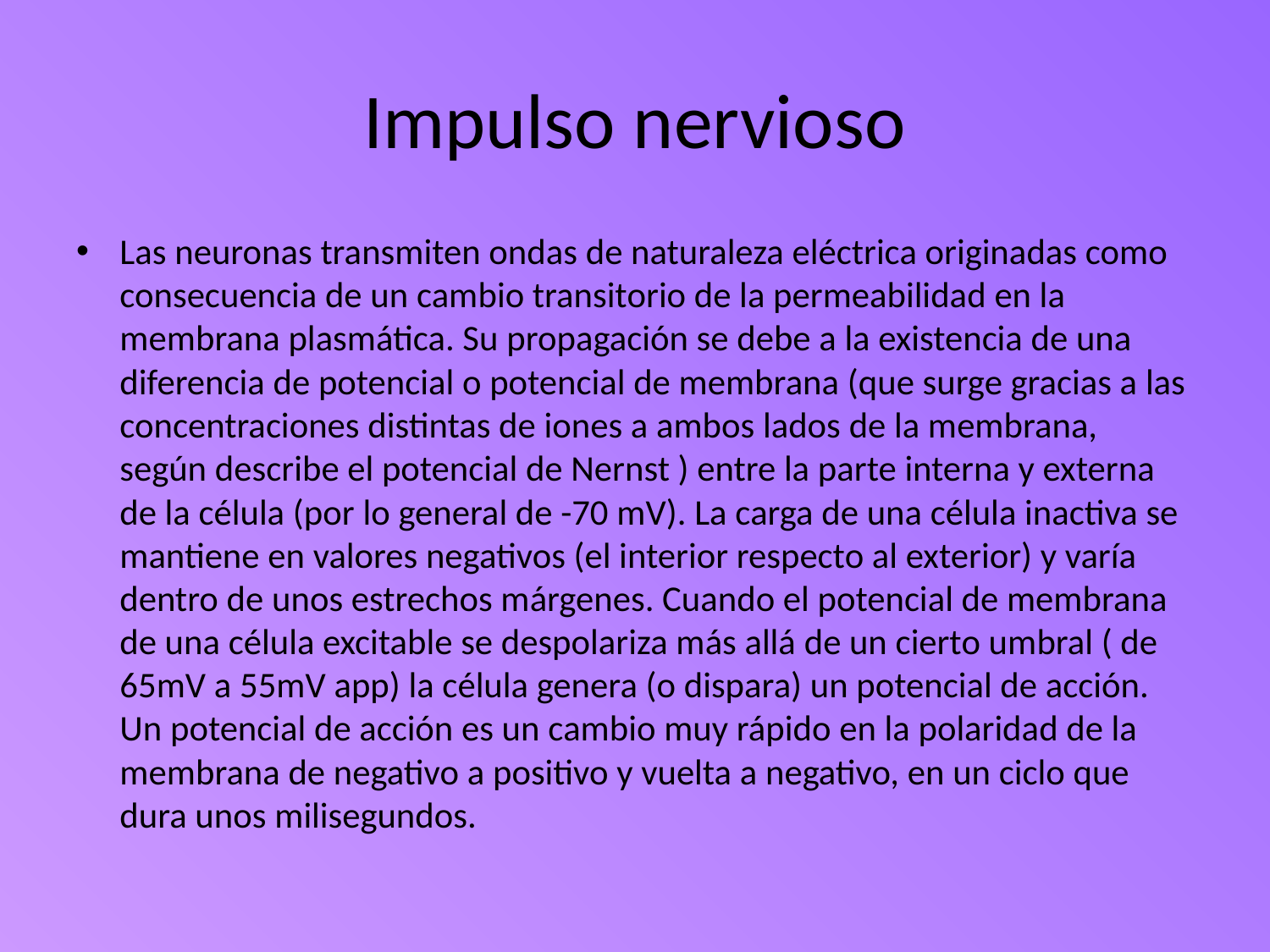

# Impulso nervioso
Las neuronas transmiten ondas de naturaleza eléctrica originadas como consecuencia de un cambio transitorio de la permeabilidad en la membrana plasmática. Su propagación se debe a la existencia de una diferencia de potencial o potencial de membrana (que surge gracias a las concentraciones distintas de iones a ambos lados de la membrana, según describe el potencial de Nernst ) entre la parte interna y externa de la célula (por lo general de -70 mV). La carga de una célula inactiva se mantiene en valores negativos (el interior respecto al exterior) y varía dentro de unos estrechos márgenes. Cuando el potencial de membrana de una célula excitable se despolariza más allá de un cierto umbral ( de 65mV a 55mV app) la célula genera (o dispara) un potencial de acción. Un potencial de acción es un cambio muy rápido en la polaridad de la membrana de negativo a positivo y vuelta a negativo, en un ciclo que dura unos milisegundos.